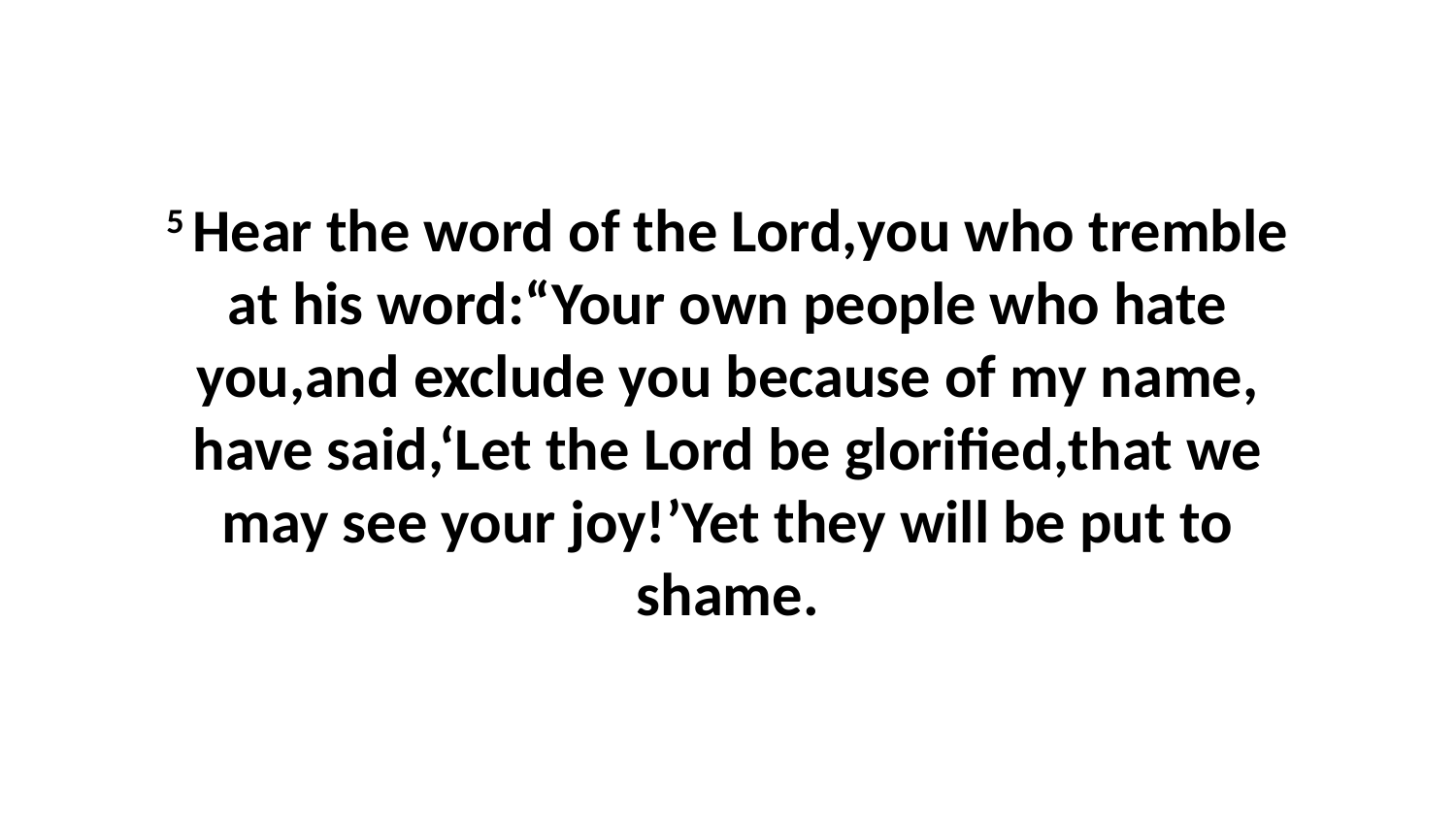

5 Hear the word of the Lord,you who tremble at his word:“Your own people who hate you,and exclude you because of my name, have said,‘Let the Lord be glorified,that we may see your joy!’Yet they will be put to shame.